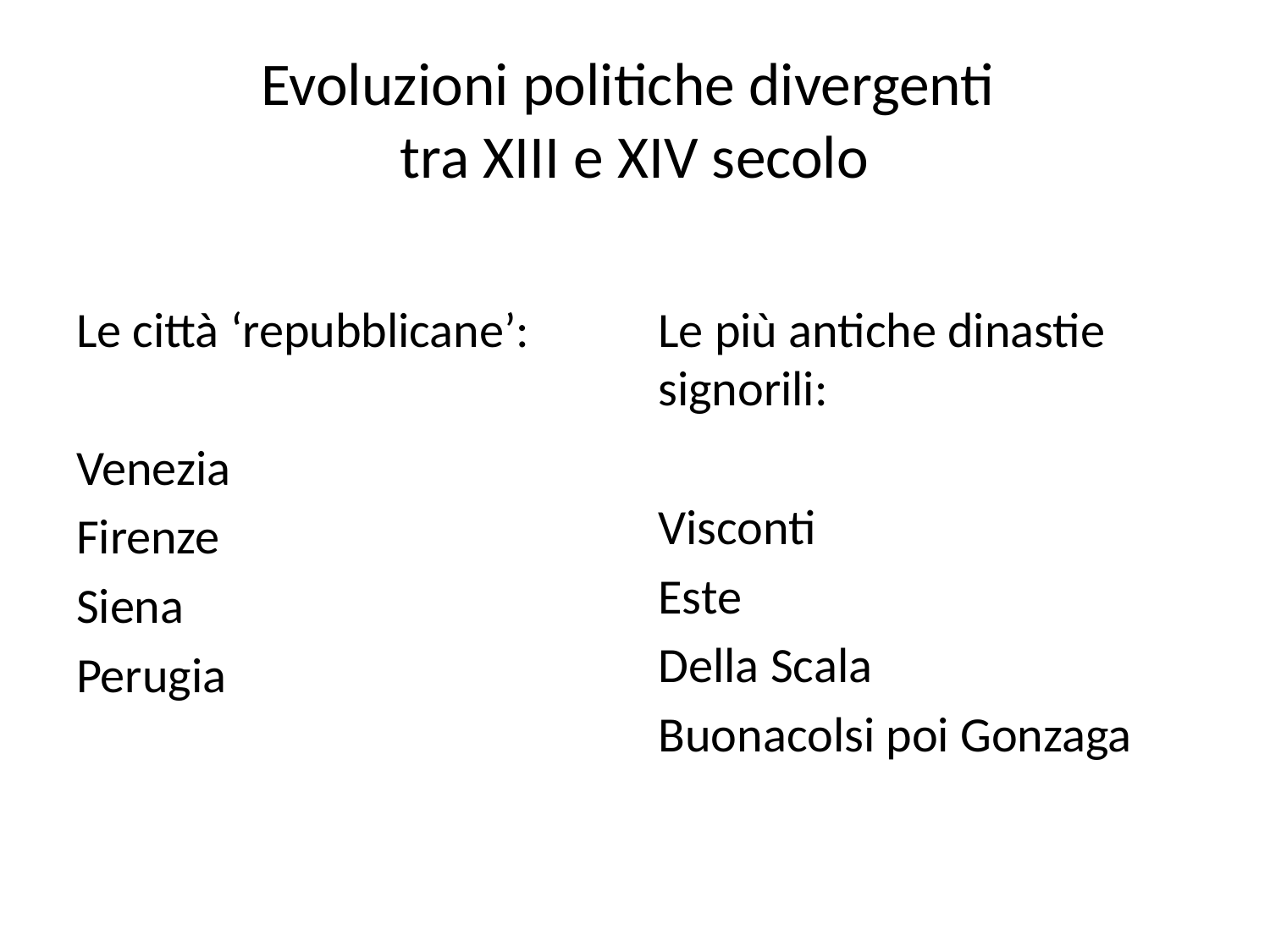

# Evoluzioni politiche divergenti tra XIII e XIV secolo

Le città ‘repubblicane’:

Venezia
Firenze
Siena
Perugia

Le più antiche dinastie signorili:

Visconti
Este
Della Scala
Buonacolsi poi Gonzaga